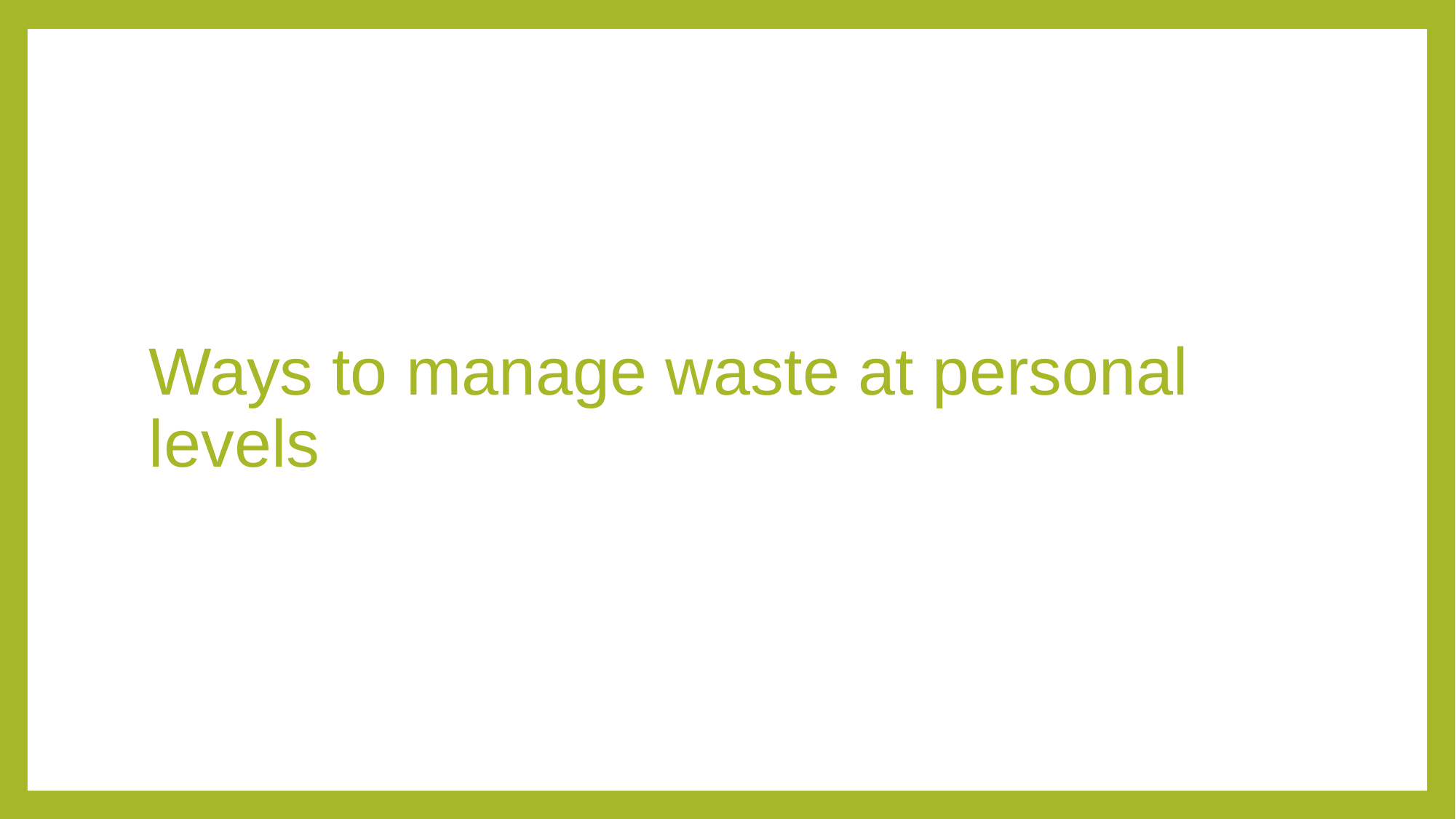

# Ways to manage waste at personal levels